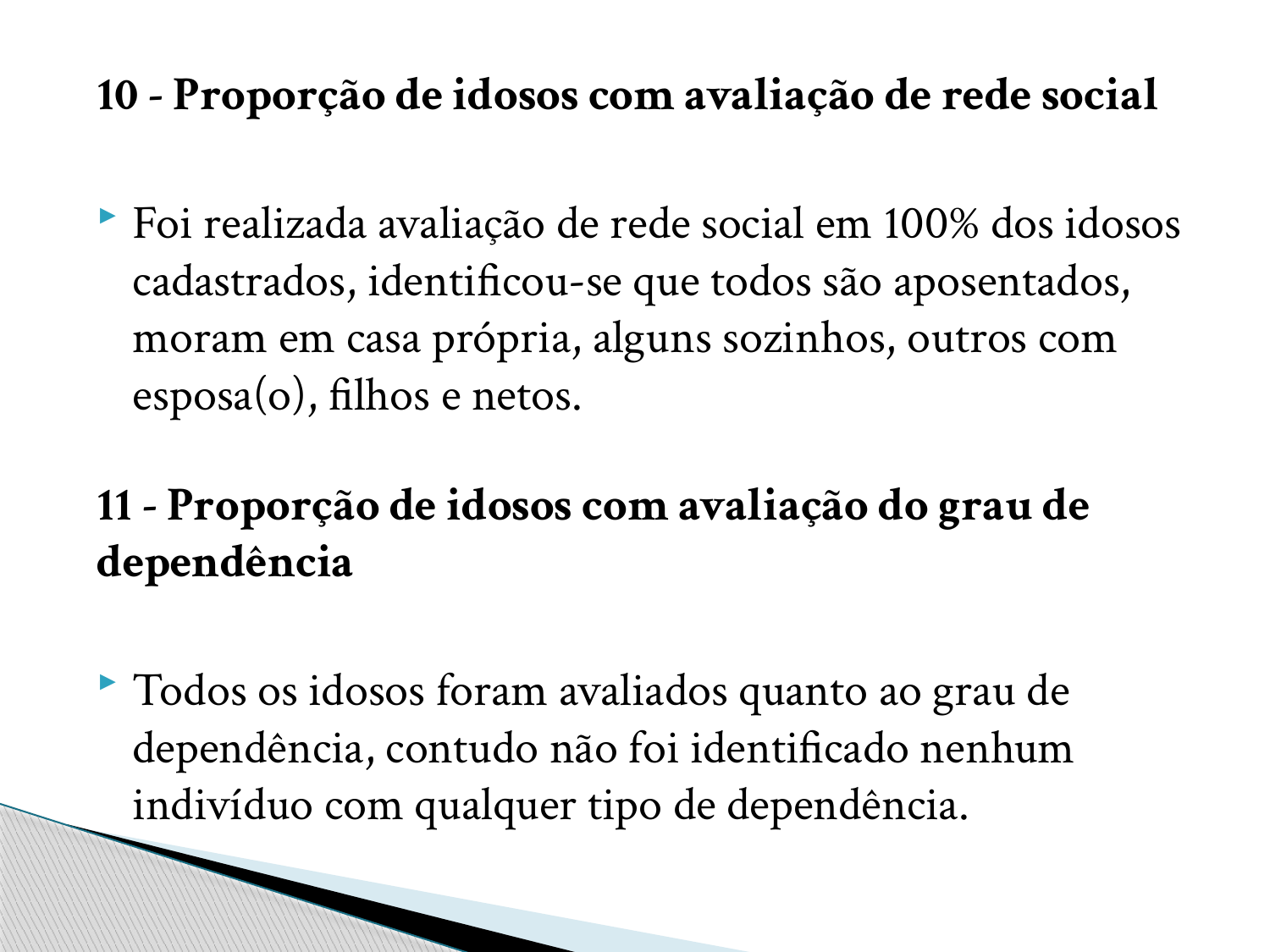

10 - Proporção de idosos com avaliação de rede social

Foi realizada avaliação de rede social em 100% dos idosos cadastrados, identificou-se que todos são aposentados, moram em casa própria, alguns sozinhos, outros com esposa(o), filhos e netos.
11 - Proporção de idosos com avaliação do grau de dependência

Todos os idosos foram avaliados quanto ao grau de dependência, contudo não foi identificado nenhum indivíduo com qualquer tipo de dependência.